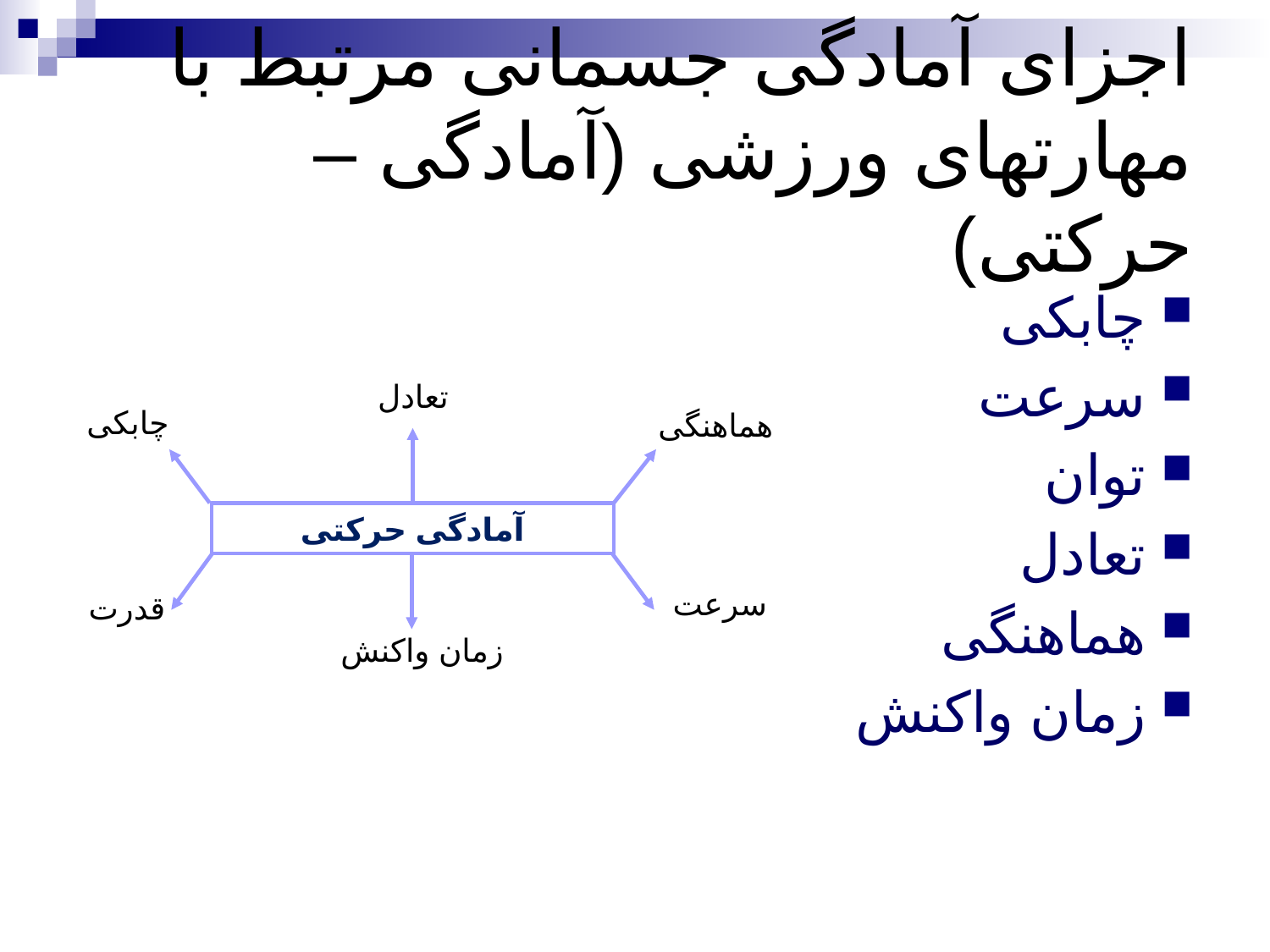

# اجزای آمادگی جسمانی مرتبط با مهارتهای ورزشی (آمادگی – حرکتی)
چابکی
سرعت
توان
تعادل
هماهنگی
زمان واکنش
تعادل
چابکی
هماهنگی
آمادگی حرکتی
سرعت
قدرت
زمان واکنش